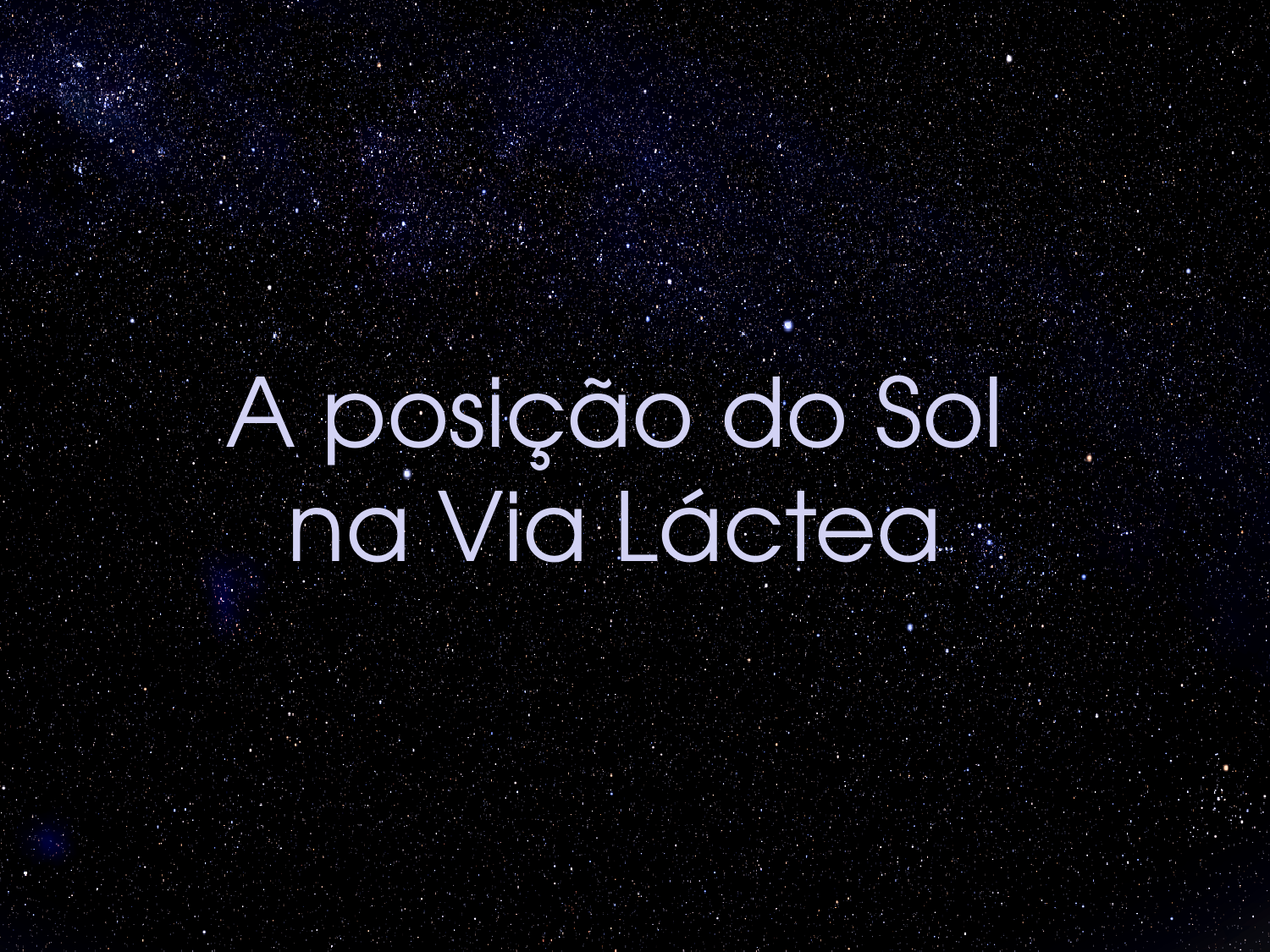

A posição do Sol na Via Láctea